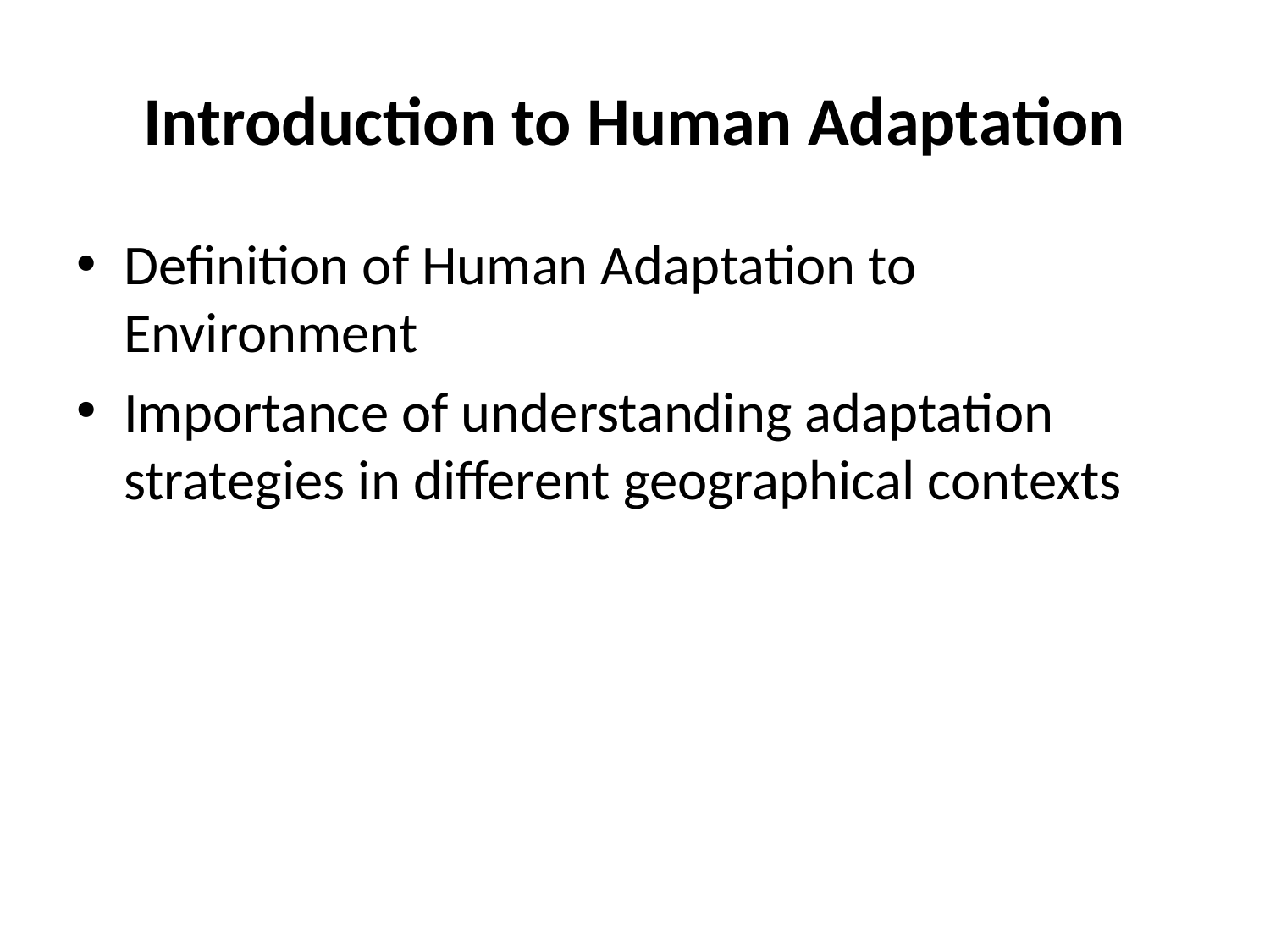

# Introduction to Human Adaptation
Definition of Human Adaptation to Environment
Importance of understanding adaptation strategies in different geographical contexts